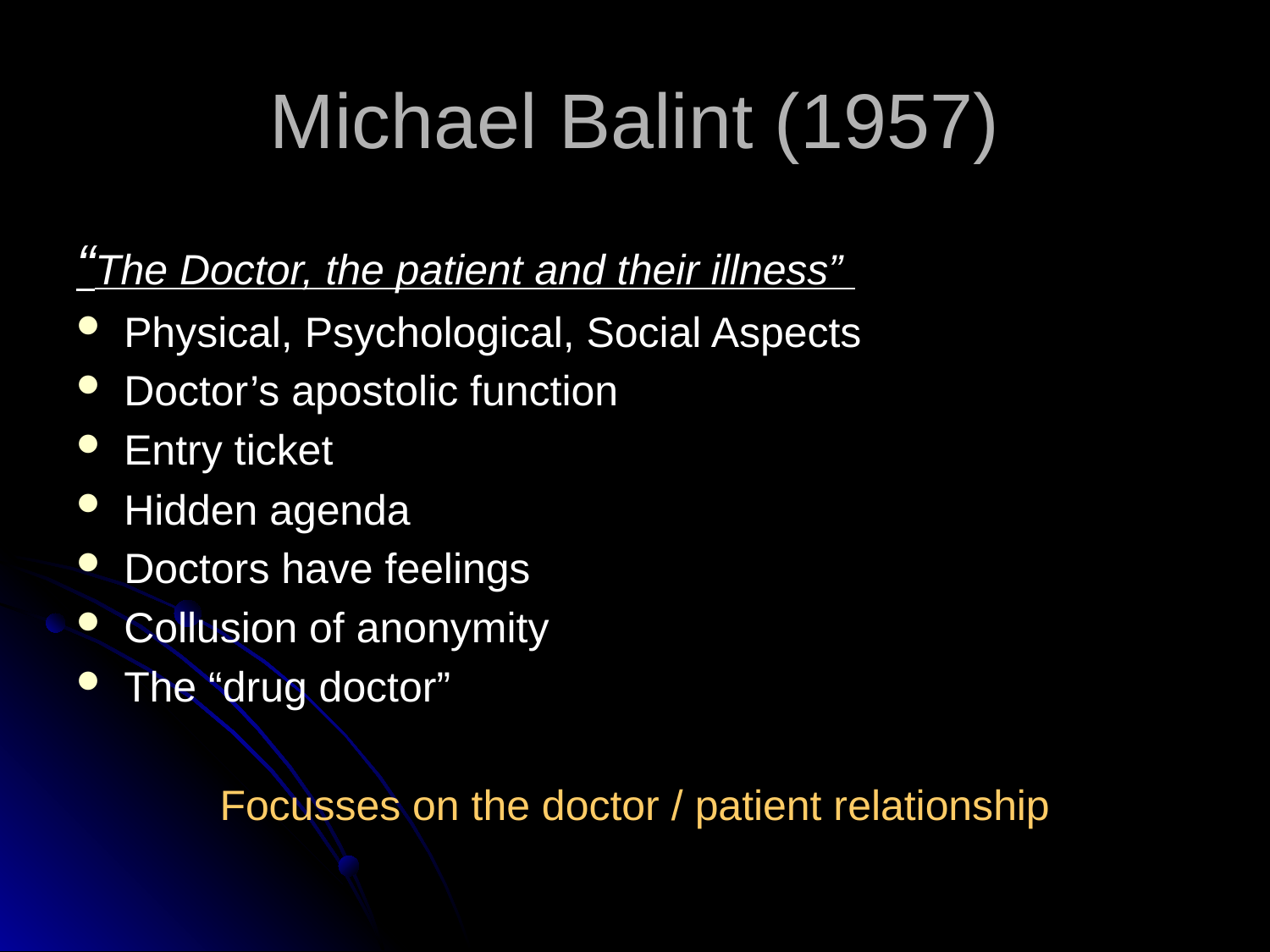

# Michael Balint (1957)
“The Doctor, the patient and their illness”
Physical, Psychological, Social Aspects
Doctor’s apostolic function
Entry ticket
Hidden agenda
Doctors have feelings
Collusion of anonymity
The “drug doctor”

Focusses on the doctor / patient relationship